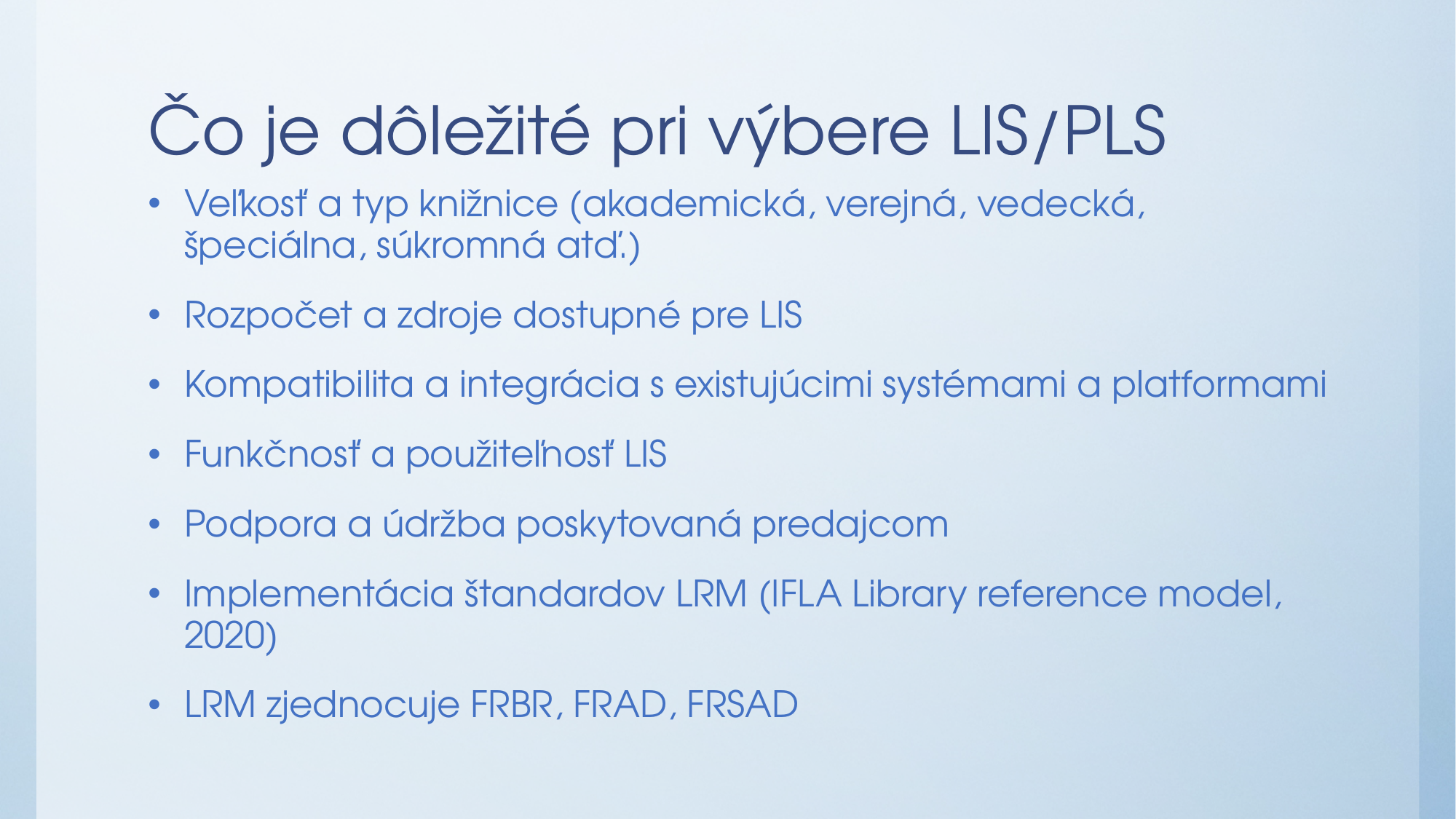

# Čo je dôležité pri výbere LIS/PLS
Veľkosť a typ knižnice (akademická, verejná, vedecká, špeciálna, súkromná atď.)
Rozpočet a zdroje dostupné pre LIS
Kompatibilita a integrácia s existujúcimi systémami a platformami
Funkčnosť a použiteľnosť LIS
Podpora a údržba poskytovaná predajcom
Implementácia štandardov LRM (IFLA Library reference model, 2020)
LRM zjednocuje FRBR, FRAD, FRSAD